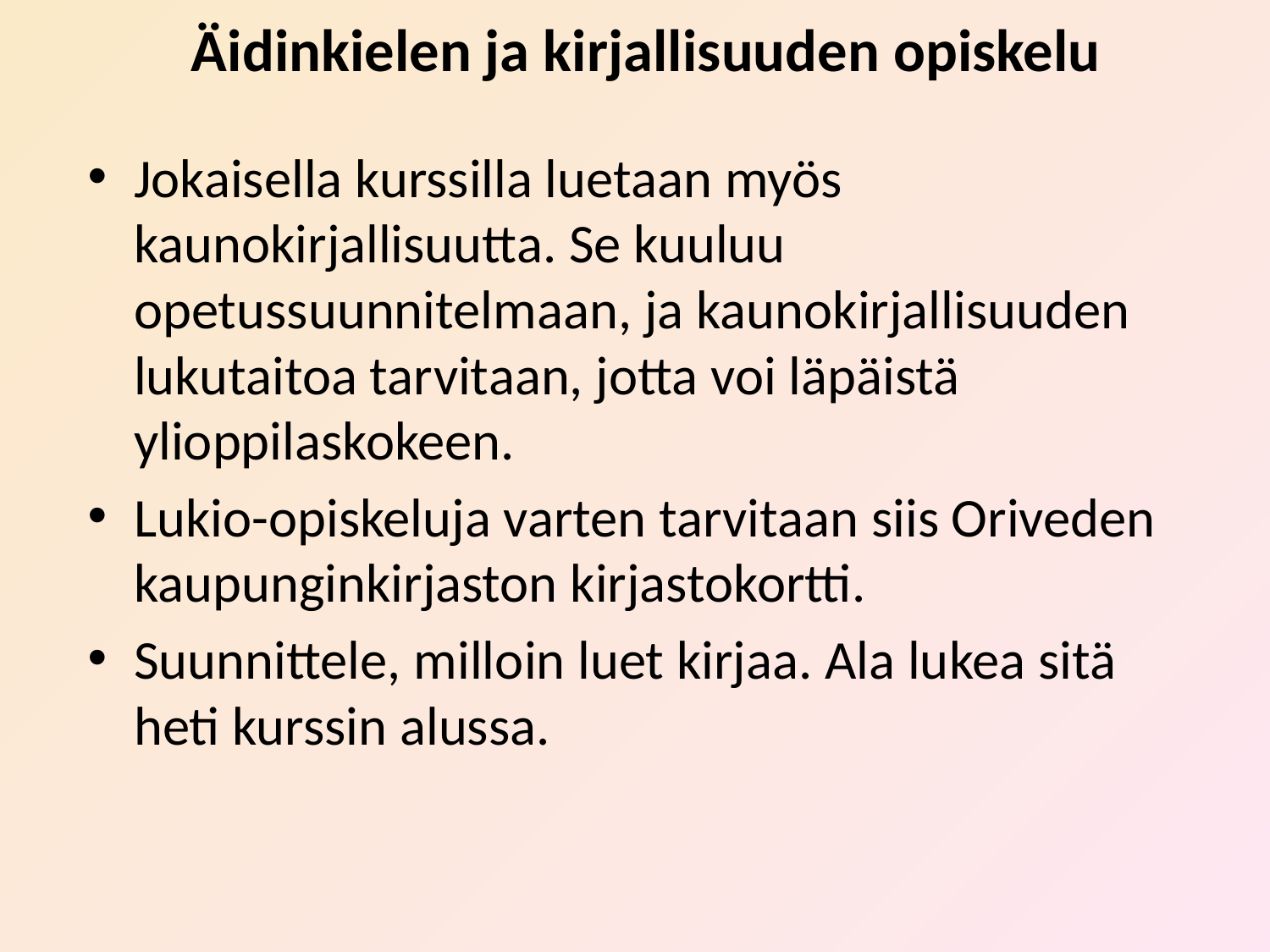

# Äidinkielen ja kirjallisuuden opiskelu
Jokaisella kurssilla luetaan myös kaunokirjallisuutta. Se kuuluu opetussuunnitelmaan, ja kaunokirjallisuuden lukutaitoa tarvitaan, jotta voi läpäistä ylioppilaskokeen.
Lukio-opiskeluja varten tarvitaan siis Oriveden kaupunginkirjaston kirjastokortti.
Suunnittele, milloin luet kirjaa. Ala lukea sitä heti kurssin alussa.